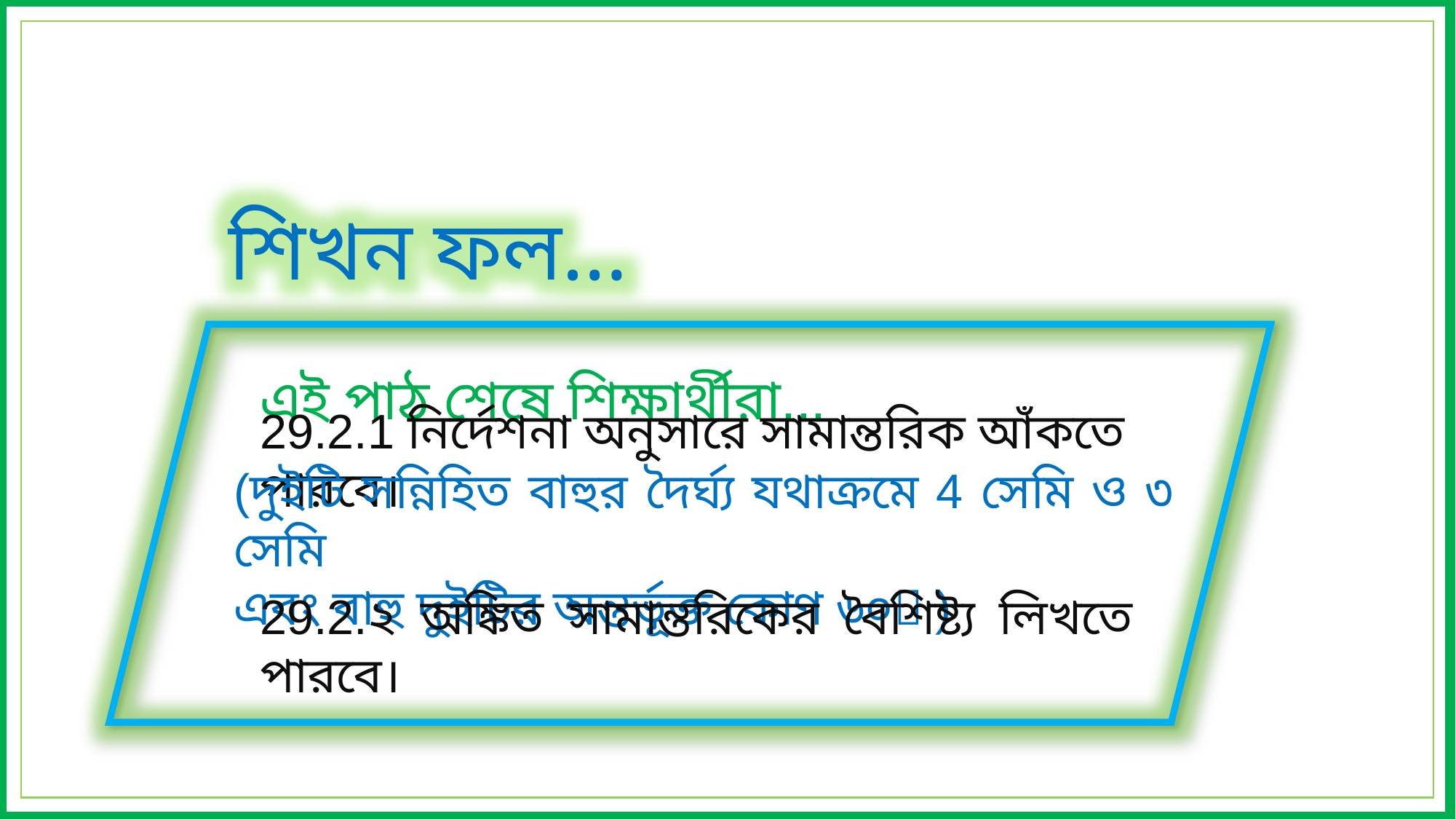

শিখন ফল…

এই পাঠ শেষে শিক্ষার্থীরা...
29.2.1 নির্দেশনা অনুসারে সামান্তরিক আঁকতে পারবে।
(দুইটি সন্নিহিত বাহুর দৈর্ঘ্য যথাক্রমে 4 সেমি ও ৩ সেমি
এবং বাহু দুইটির অন্তর্ভূক্ত কোণ ৬০° )
29.2.২ অঙ্কিত সামান্তরিকের বৈশিষ্ট্য লিখতে পারবে।